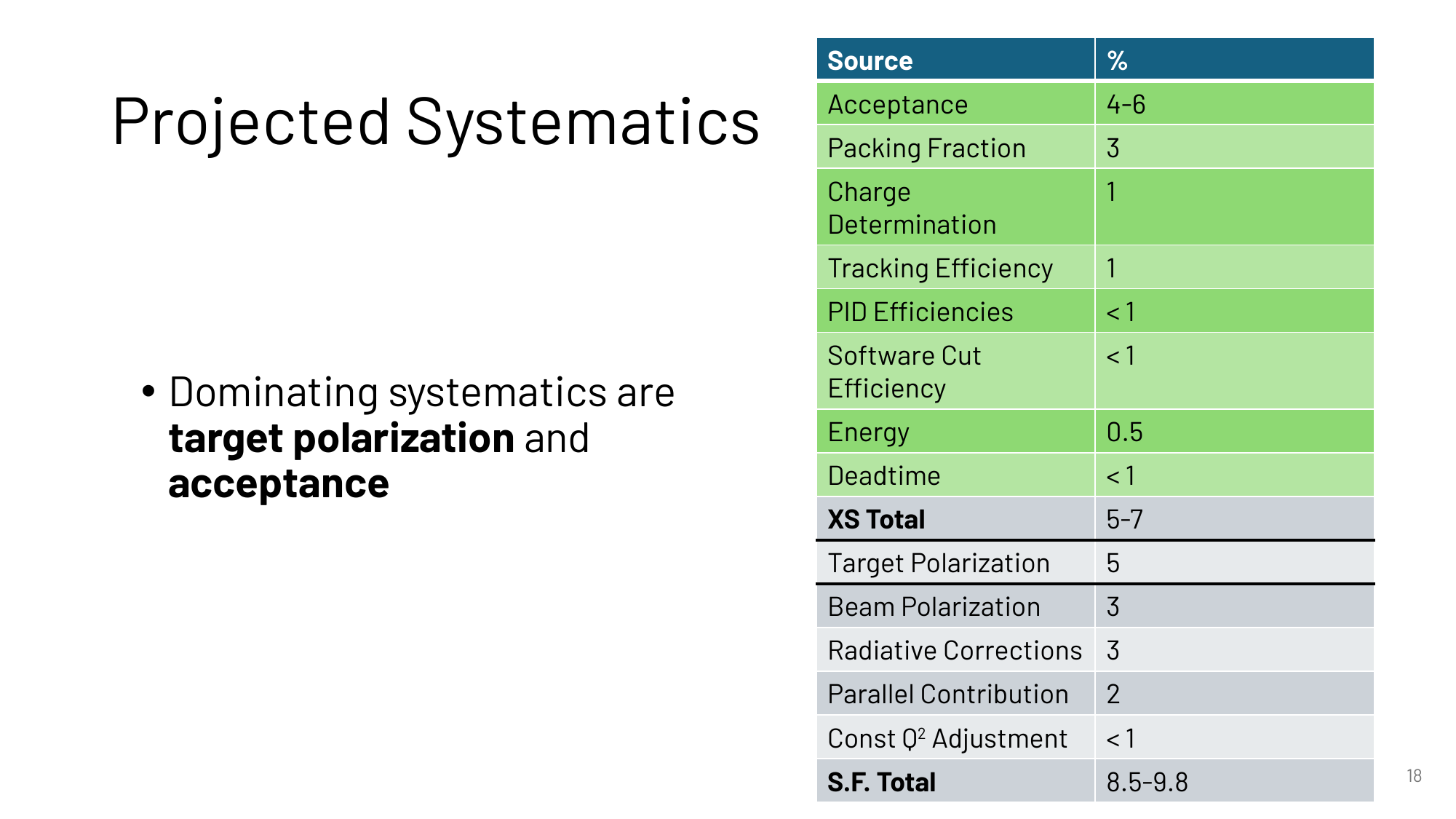

| Source | % |
| --- | --- |
| Acceptance | 4-6 |
| Packing Fraction | 3 |
| Charge Determination | 1 |
| Tracking Efficiency | 1 |
| PID Efficiencies | < 1 |
| Software Cut Efficiency | < 1 |
| Energy | 0.5 |
| Deadtime | < 1 |
| XS Total | 5-7 |
| Target Polarization | 5 |
| Beam Polarization | 3 |
| Radiative Corrections | 3 |
| Parallel Contribution | 2 |
| Const Q2 Adjustment | < 1 |
| S.F. Total | 8.5-9.8 |
# Projected Systematics
Dominating systematics are target polarization and acceptance
18